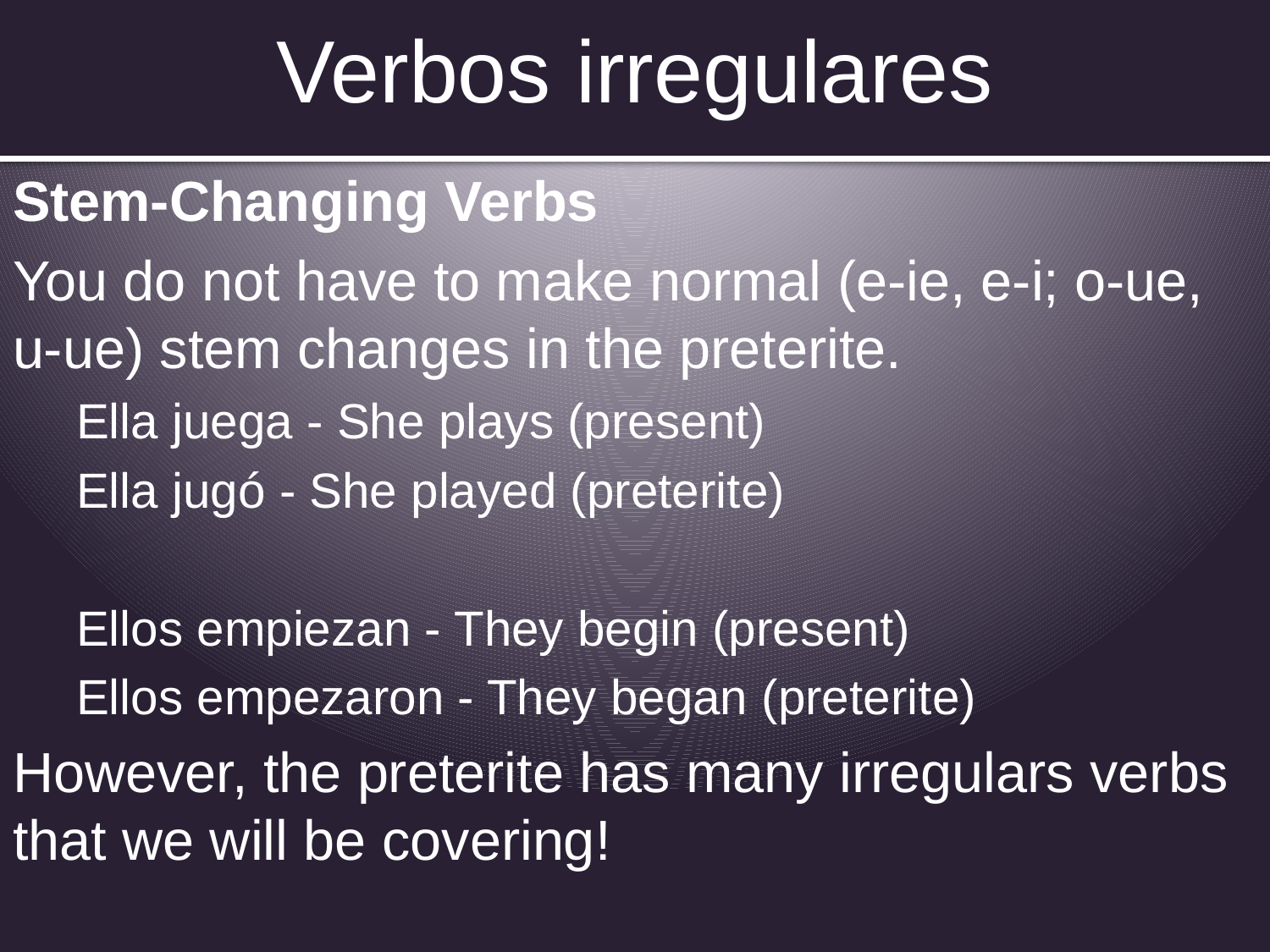

# Verbos irregulares
Stem-Changing Verbs
You do not have to make normal (e-ie, e-i; o-ue, u-ue) stem changes in the preterite.
Ella juega - She plays (present)
Ella jugó - She played (preterite)

Ellos empiezan - They begin (present)
Ellos empezaron - They began (preterite)
However, the preterite has many irregulars verbs that we will be covering!